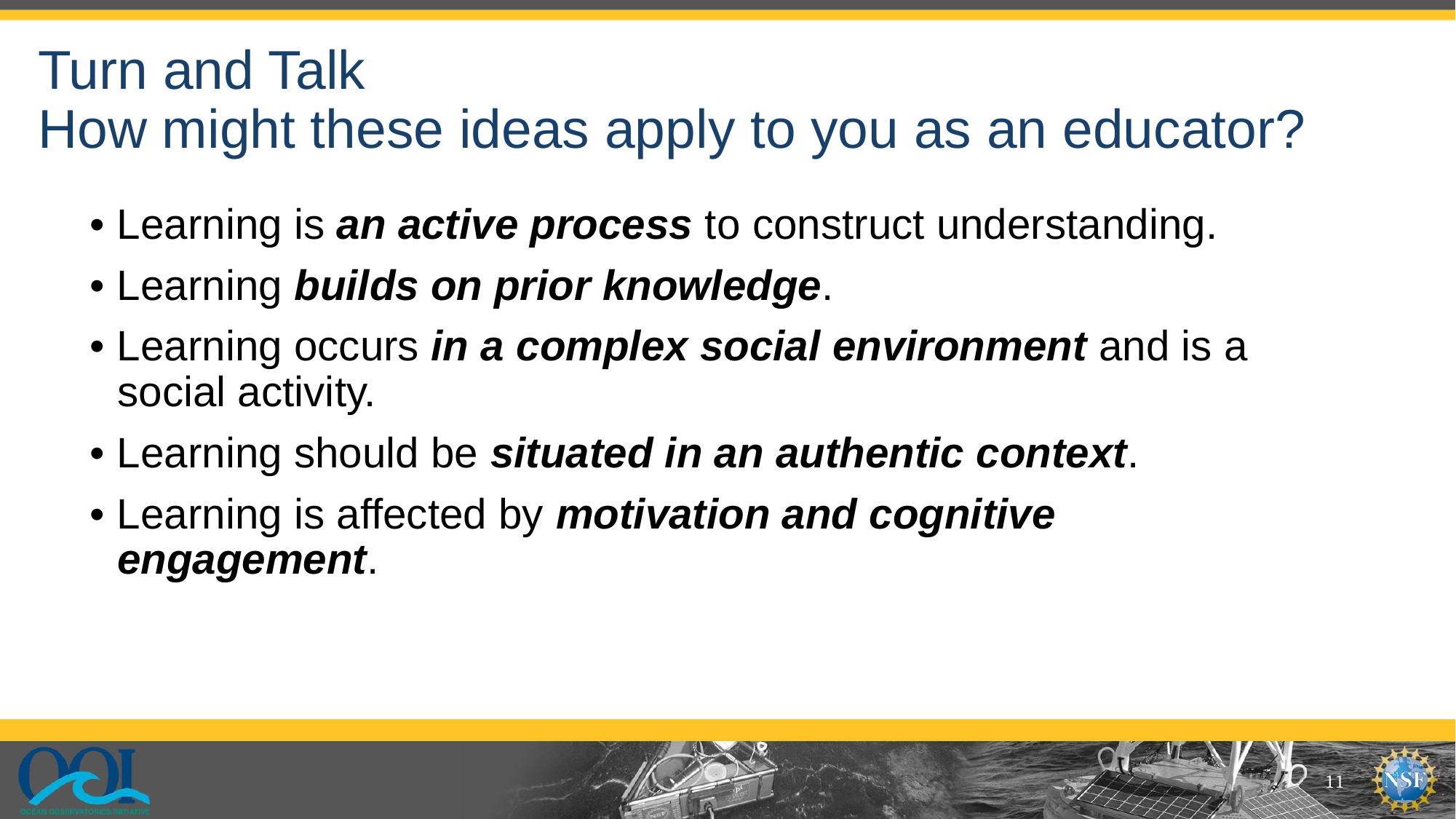

# Turn and Talk How might these ideas apply to you as an educator?
• Learning is an active process to construct understanding.
• Learning builds on prior knowledge.
• Learning occurs in a complex social environment and is a social activity.
• Learning should be situated in an authentic context.
• Learning is affected by motivation and cognitive engagement.

11